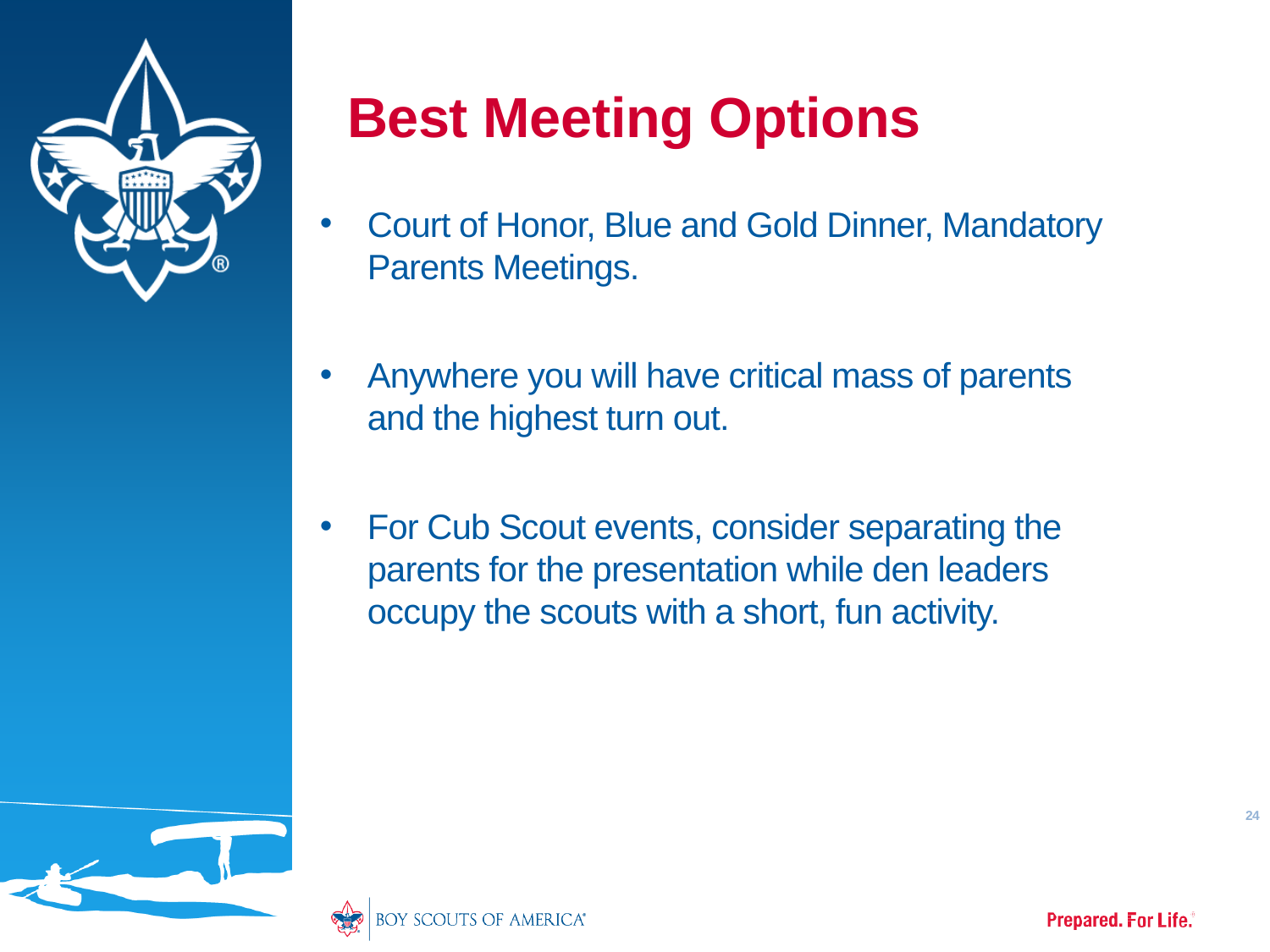

# Best Meeting Options
Court of Honor, Blue and Gold Dinner, Mandatory Parents Meetings.

Anywhere you will have critical mass of parents and the highest turn out.

For Cub Scout events, consider separating the parents for the presentation while den leaders occupy the scouts with a short, fun activity.
24